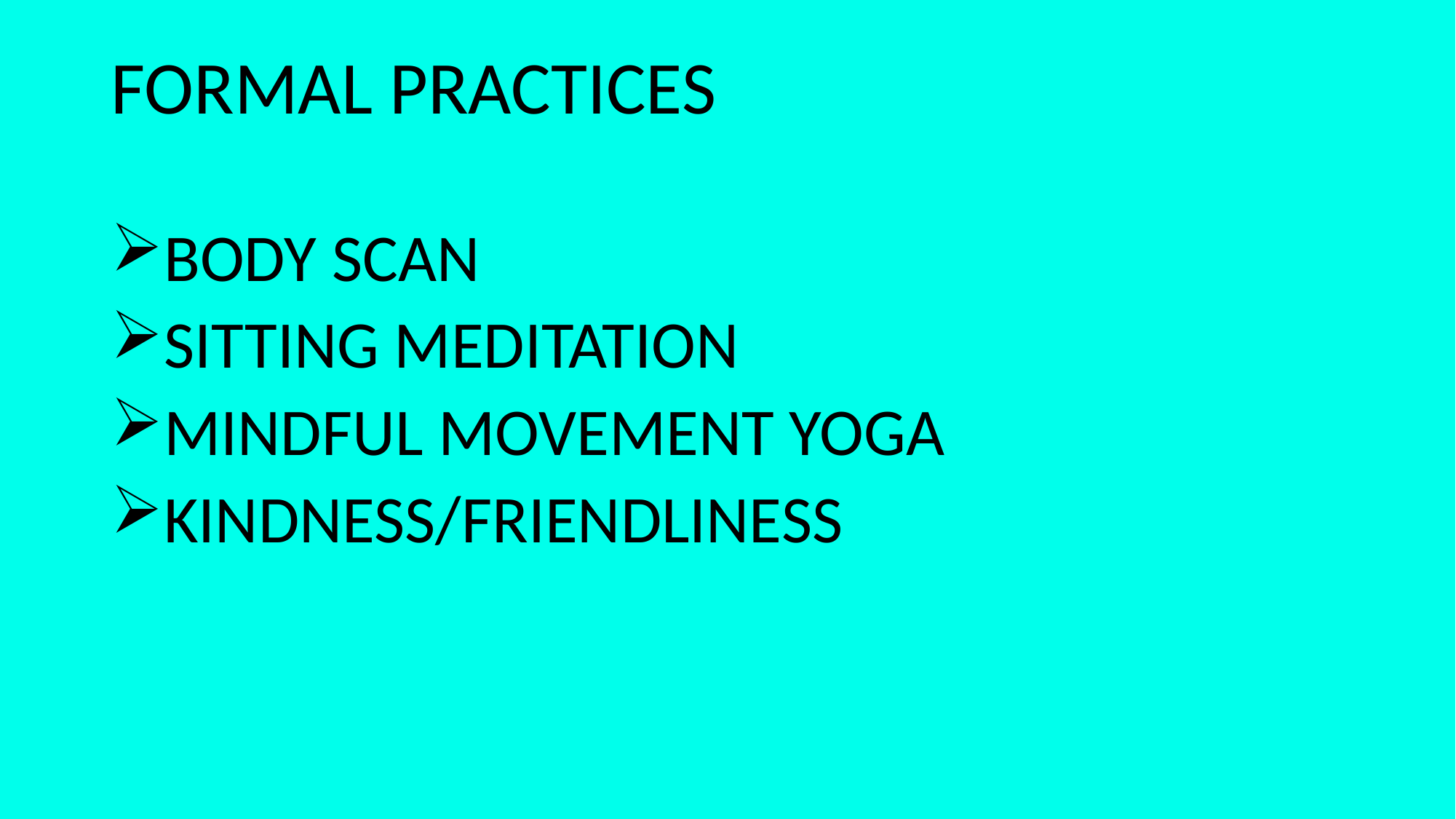

# FORMAL PRACTICES
BODY SCAN
SITTING MEDITATION
MINDFUL MOVEMENT YOGA
KINDNESS/FRIENDLINESS